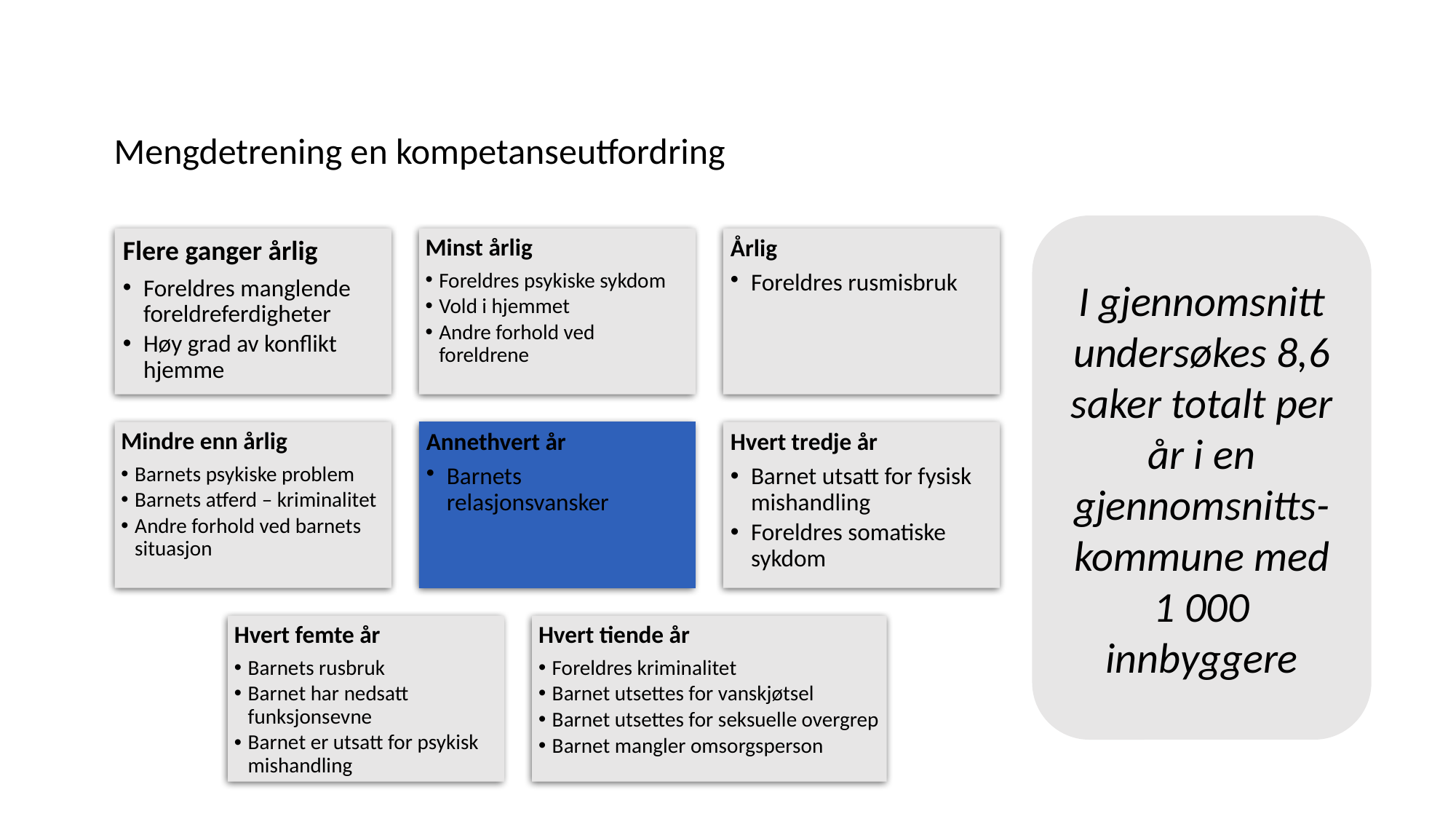

# Mengdetrening en kompetanseutfordring
Flere ganger årlig
Foreldres manglende foreldreferdigheter
Høy grad av konflikt hjemme
Minst årlig
Foreldres psykiske sykdom
Vold i hjemmet
Andre forhold ved foreldrene
Årlig
Foreldres rusmisbruk
Mindre enn årlig
Barnets psykiske problem
Barnets atferd – kriminalitet
Andre forhold ved barnets situasjon
Annethvert år
Barnets relasjonsvansker
Hvert tredje år
Barnet utsatt for fysisk mishandling
Foreldres somatiske sykdom
Hvert femte år
Barnets rusbruk
Barnet har nedsatt funksjonsevne
Barnet er utsatt for psykisk mishandling
Hvert tiende år
Foreldres kriminalitet
Barnet utsettes for vanskjøtsel
Barnet utsettes for seksuelle overgrep
Barnet mangler omsorgsperson
I gjennomsnitt undersøkes 8,6 saker totalt per år i en gjennomsnitts-kommune med 1 000 innbyggere